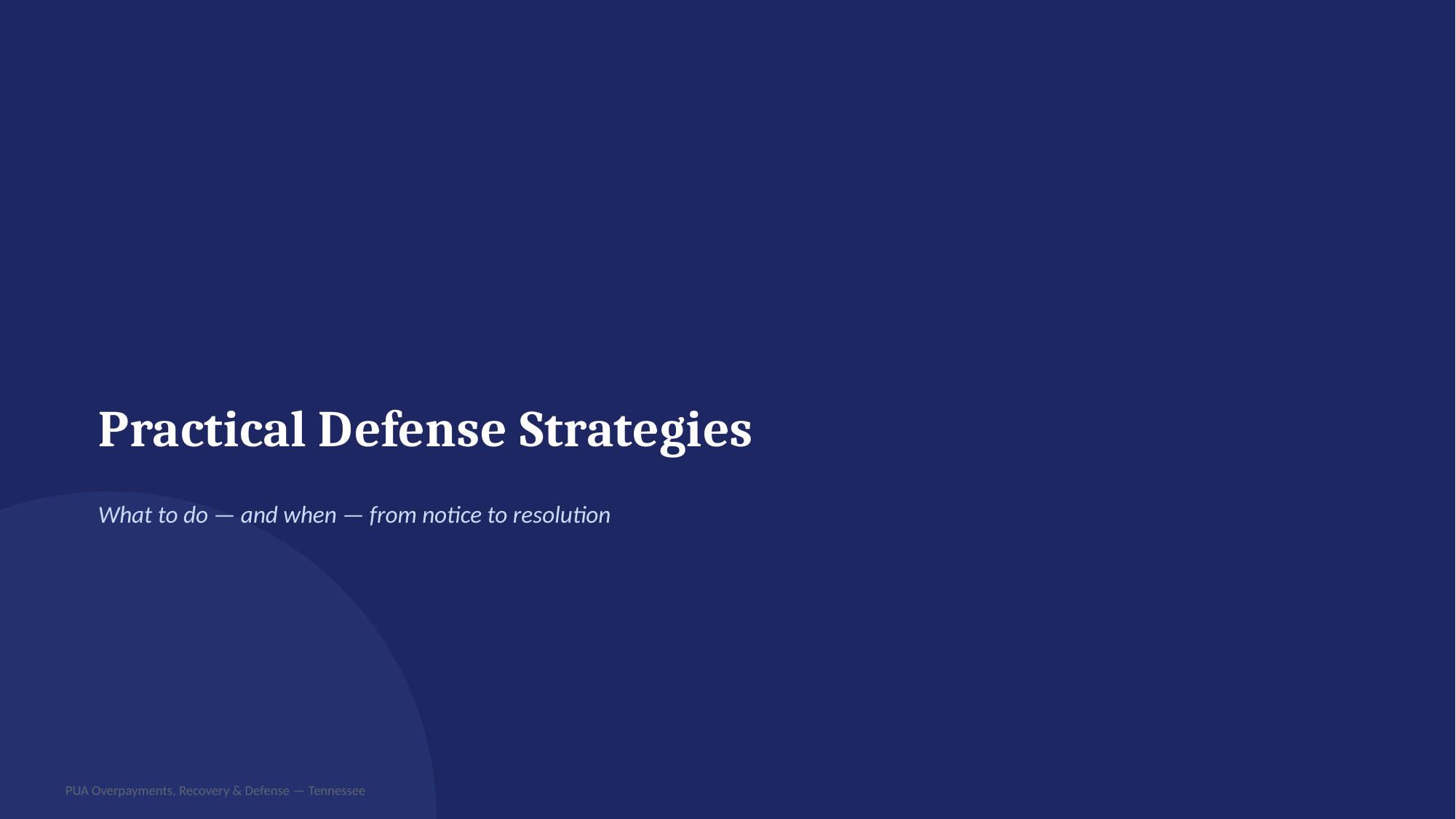

Practical Defense Strategies
What to do — and when — from notice to resolution

PUA Overpayments, Recovery & Defense — Tennessee